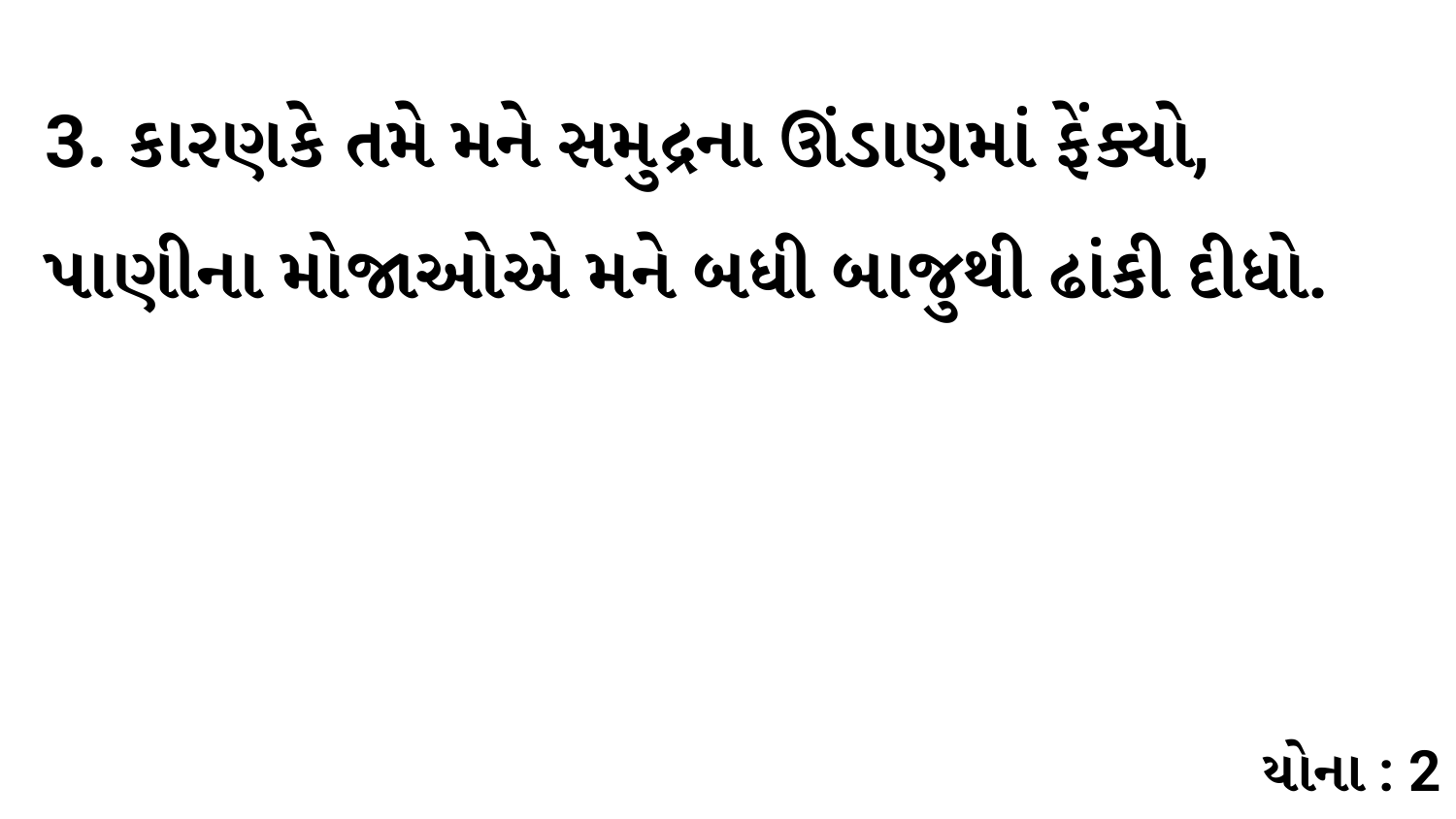

3. કારણકે તમે મને સમુદ્રના ઊંડાણમાં ફેંક્યો, પાણીના મોજાઓએ મને બધી બાજુથી ઢાંકી દીધો.
યોના : 2